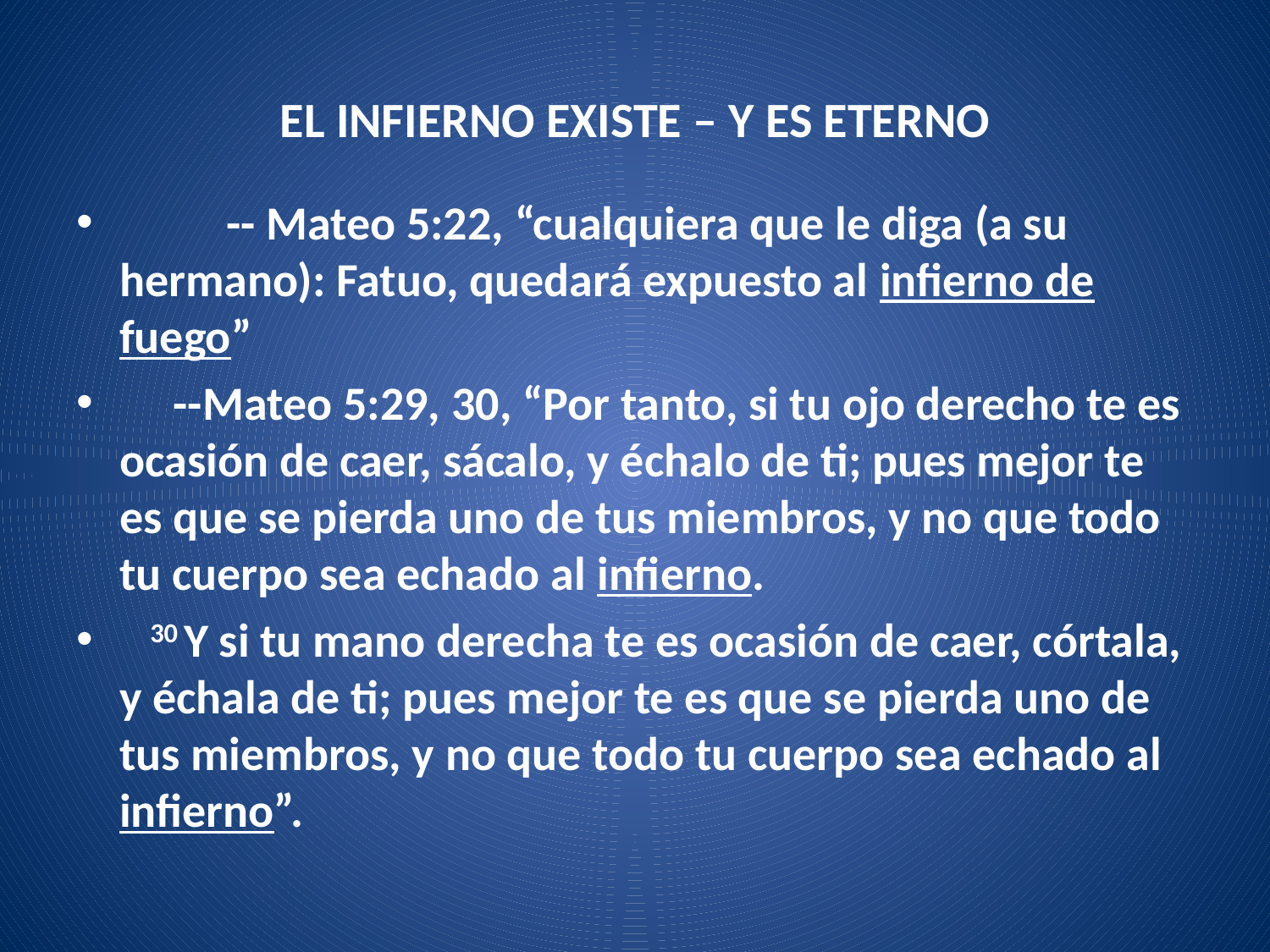

# EL INFIERNO EXISTE – Y ES ETERNO
	-- Mateo 5:22, “cualquiera que le diga (a su hermano): Fatuo, quedará expuesto al infierno de fuego”
     --Mateo 5:29, 30, “Por tanto, si tu ojo derecho te es ocasión de caer, sácalo, y échalo de ti; pues mejor te es que se pierda uno de tus miembros, y no que todo tu cuerpo sea echado al infierno.
     30 Y si tu mano derecha te es ocasión de caer, córtala, y échala de ti; pues mejor te es que se pierda uno de tus miembros, y no que todo tu cuerpo sea echado al infierno”.